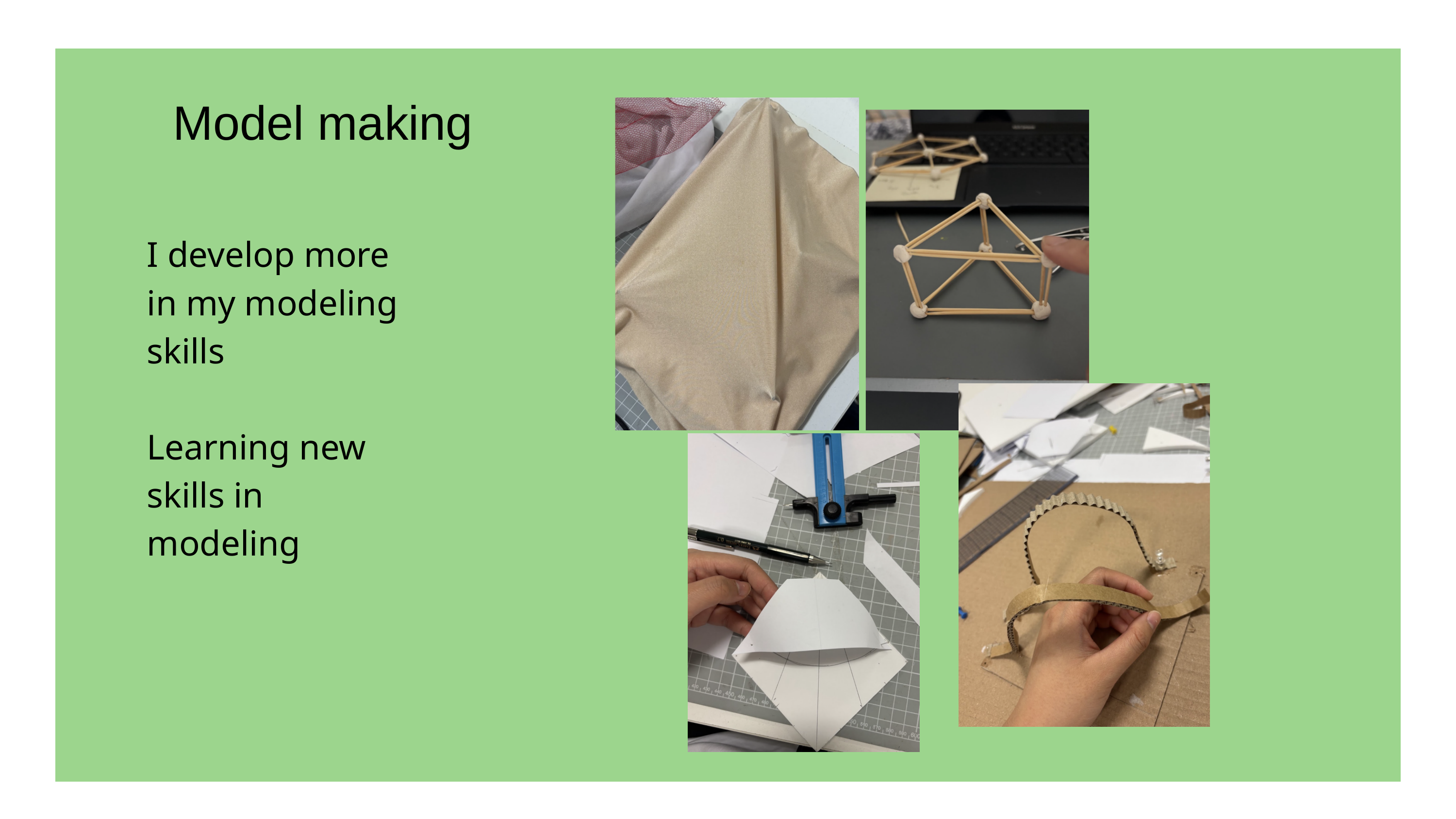

Model making

I develop more in my modeling skills

Learning new skills in modeling